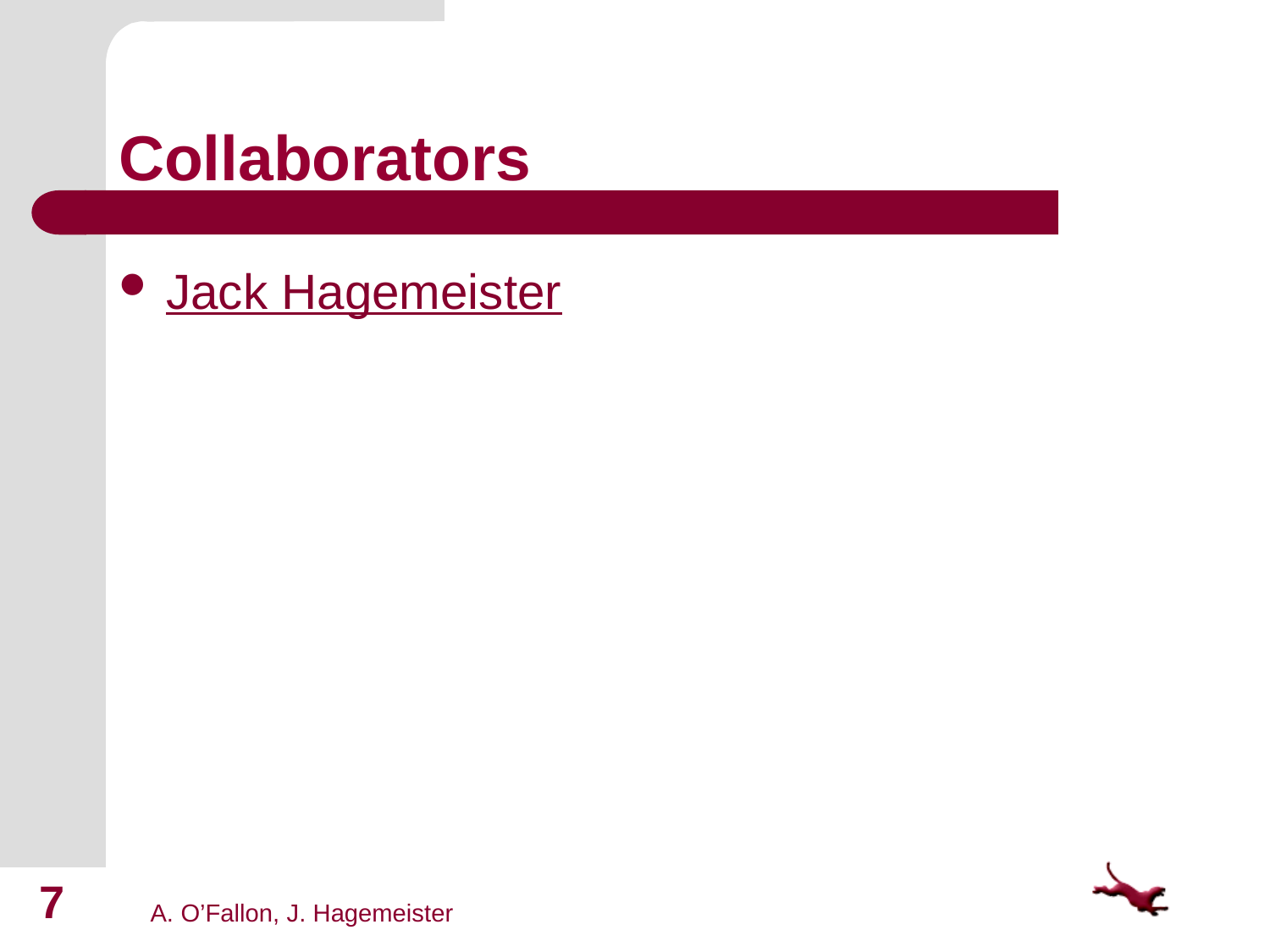

# Collaborators
Jack Hagemeister
7
A. O’Fallon, J. Hagemeister